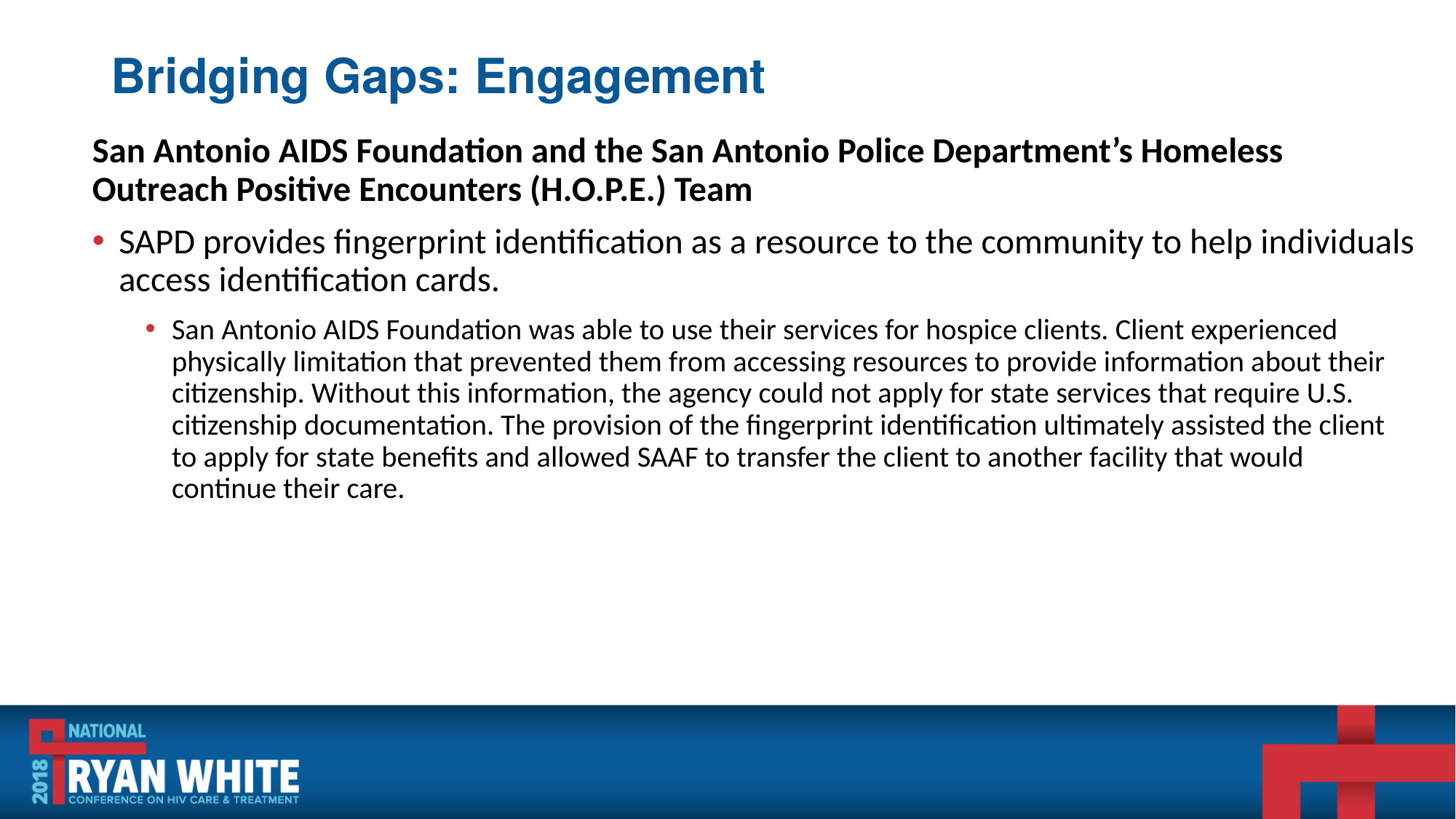

# Bridging Gaps: Engagement
San Antonio AIDS Foundation and the San Antonio Police Department’s Homeless Outreach Positive Encounters (H.O.P.E.) Team
SAPD provides fingerprint identification as a resource to the community to help individuals access identification cards.
San Antonio AIDS Foundation was able to use their services for hospice clients. Client experienced physically limitation that prevented them from accessing resources to provide information about their citizenship. Without this information, the agency could not apply for state services that require U.S. citizenship documentation. The provision of the fingerprint identification ultimately assisted the client to apply for state benefits and allowed SAAF to transfer the client to another facility that would continue their care.